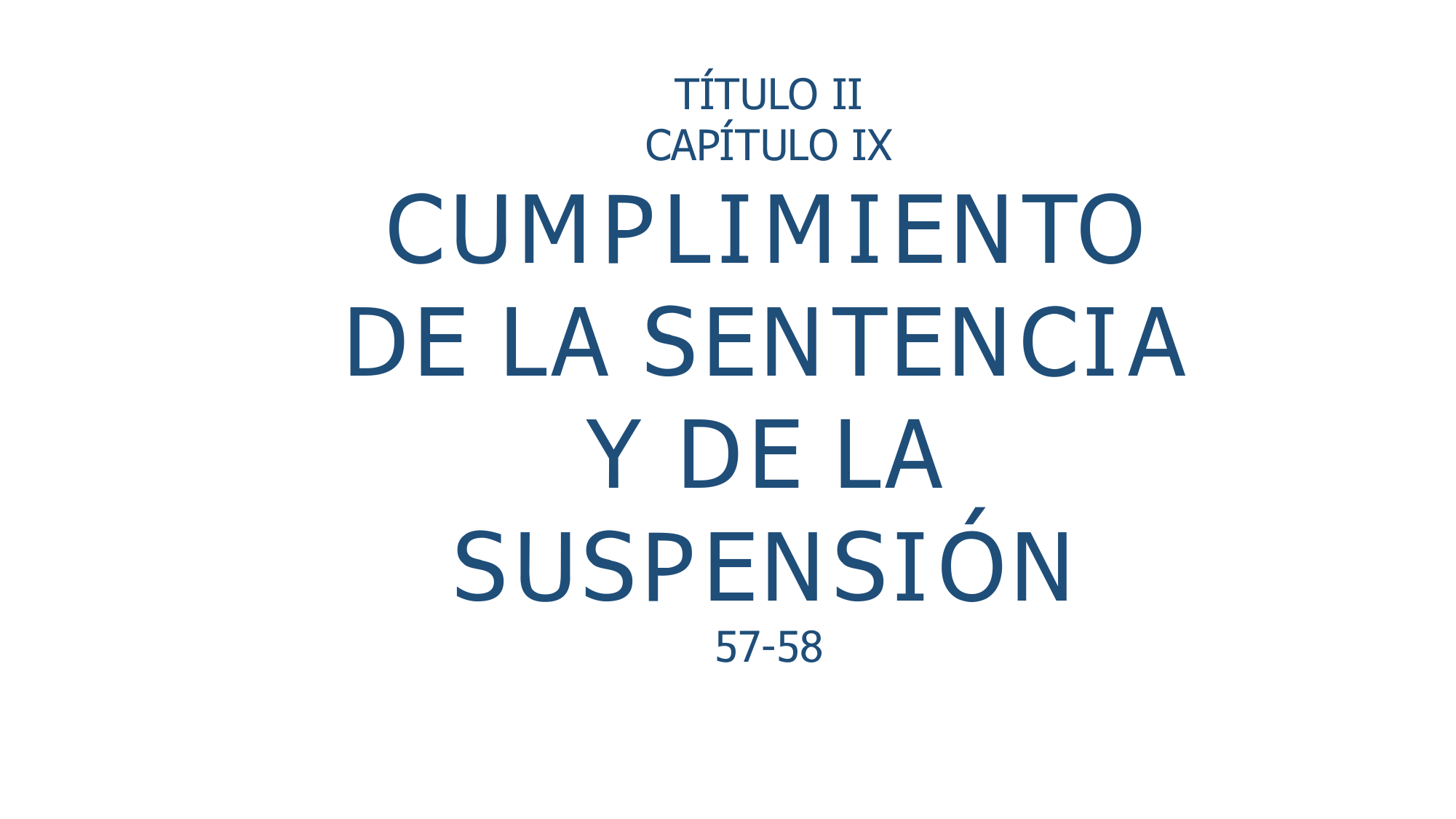

TÍTULO II
CAPÍTULO IX
CUMPLIMIENTO DE LA SENTENCIA Y DE LA SUSPENSIÓN
57-58